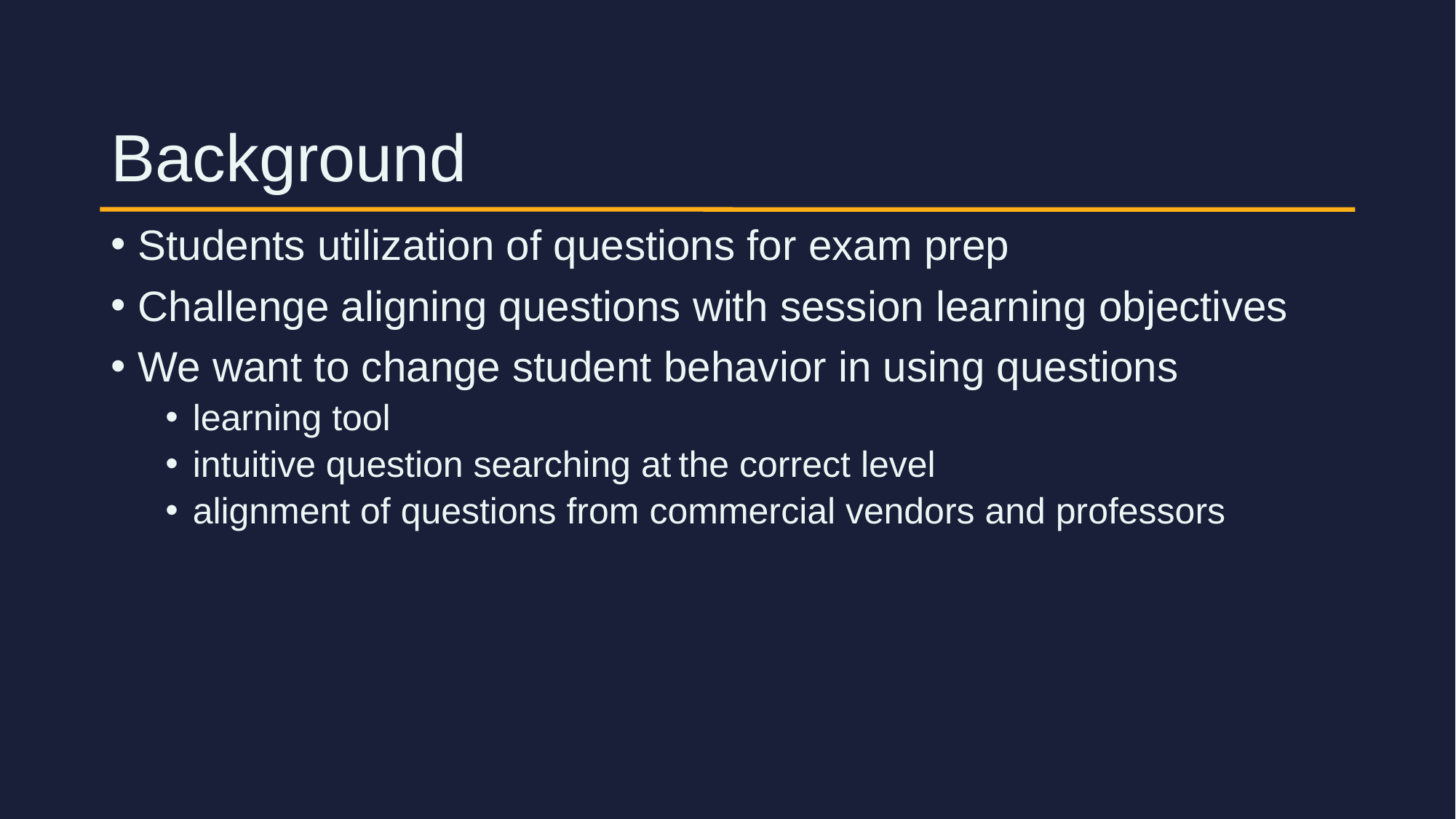

# Background
Students utilization of questions for exam prep
Challenge aligning questions with session learning objectives
We want to change student behavior in using questions
learning tool
intuitive question searching at the correct level
alignment of questions from commercial vendors and professors